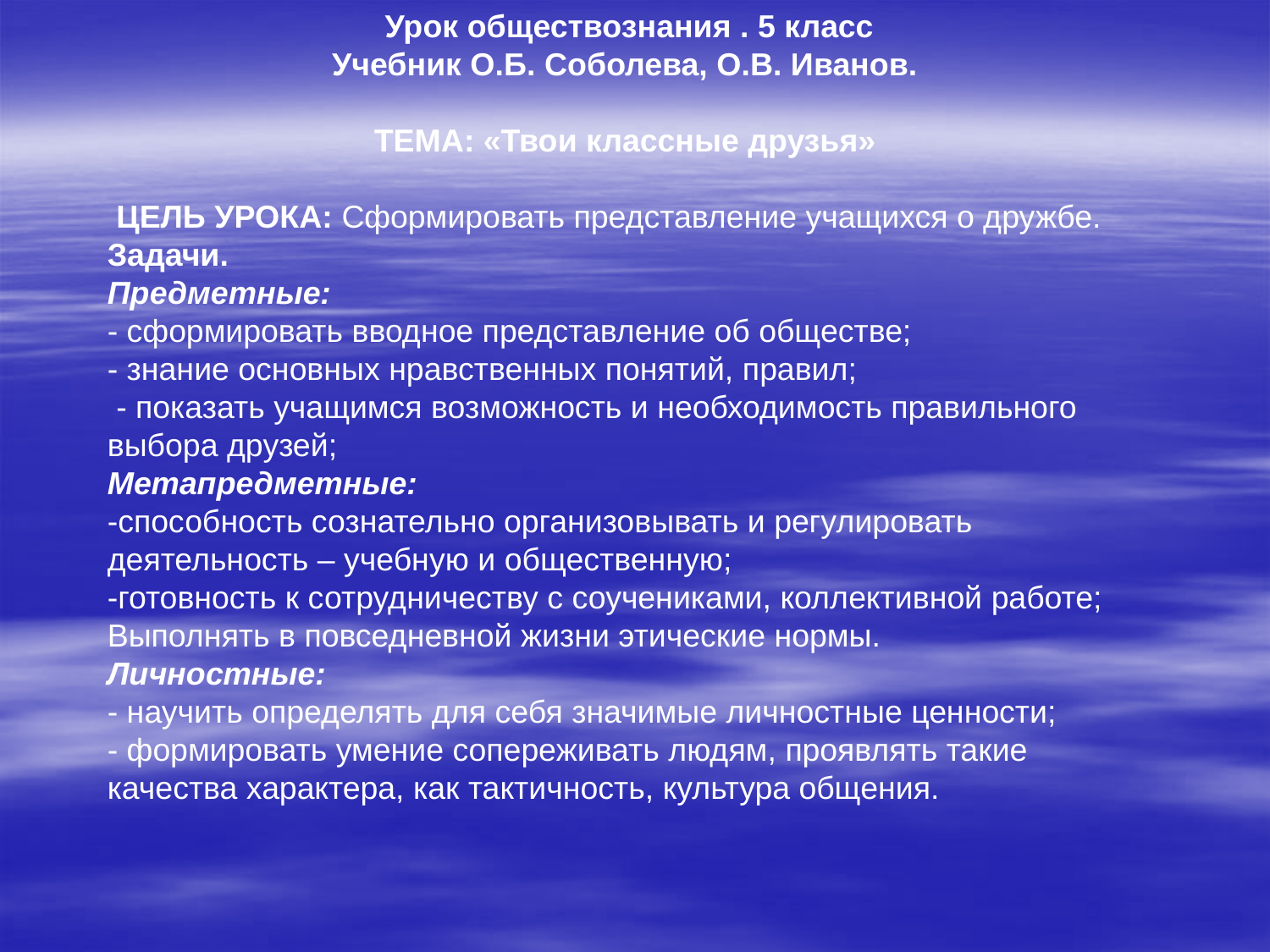

Урок обществознания . 5 класс
Учебник О.Б. Соболева, О.В. Иванов.

ТЕМА: «Твои классные друзья»
 ЦЕЛЬ УРОКА: Сформировать представление учащихся о дружбе.
Задачи.
Предметные:
- сформировать вводное представление об обществе;
- знание основных нравственных понятий, правил;
 - показать учащимся возможность и необходимость правильного выбора друзей;
Метапредметные:
-способность сознательно организовывать и регулировать деятельность – учебную и общественную;
-готовность к сотрудничеству с соучениками, коллективной работе;
Выполнять в повседневной жизни этические нормы.
Личностные:
- научить определять для себя значимые личностные ценности;
- формировать умение сопереживать людям, проявлять такие качества характера, как тактичность, культура общения.